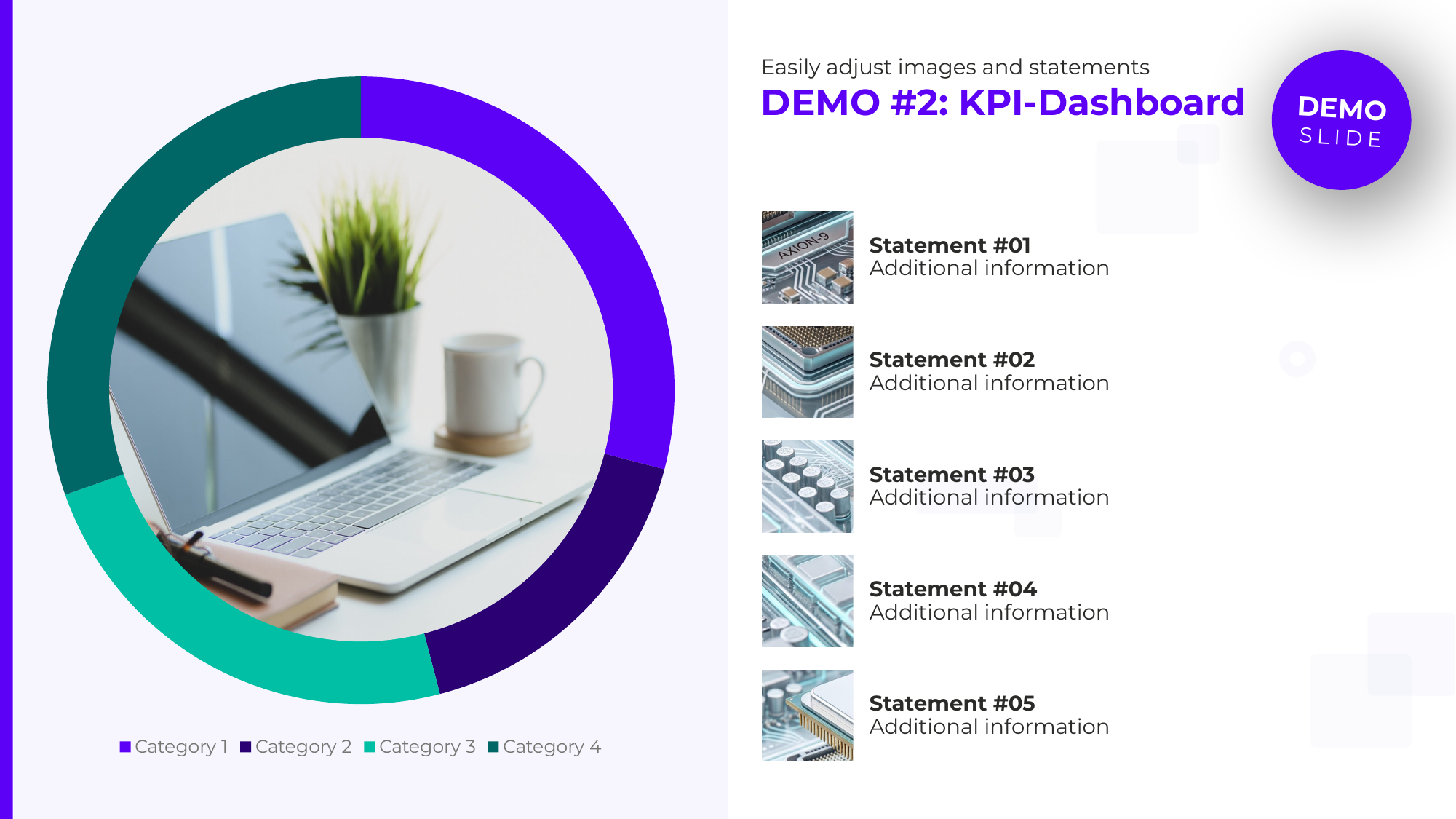

Easily adjust images and statements

### Chart

| Category | Datenreihe 1 |
|---|---|
| Category 1 | 4.3 |
| Category 2 | 2.5 |
| Category 3 | 3.5 |
| Category 4 | 4.5 |
# DEMO #2: KPI-Dashboard

Statement #01
Additional information
Statement #02
Additional information
Statement #03
Additional information
Statement #04
Additional information
Statement #05
Additional information